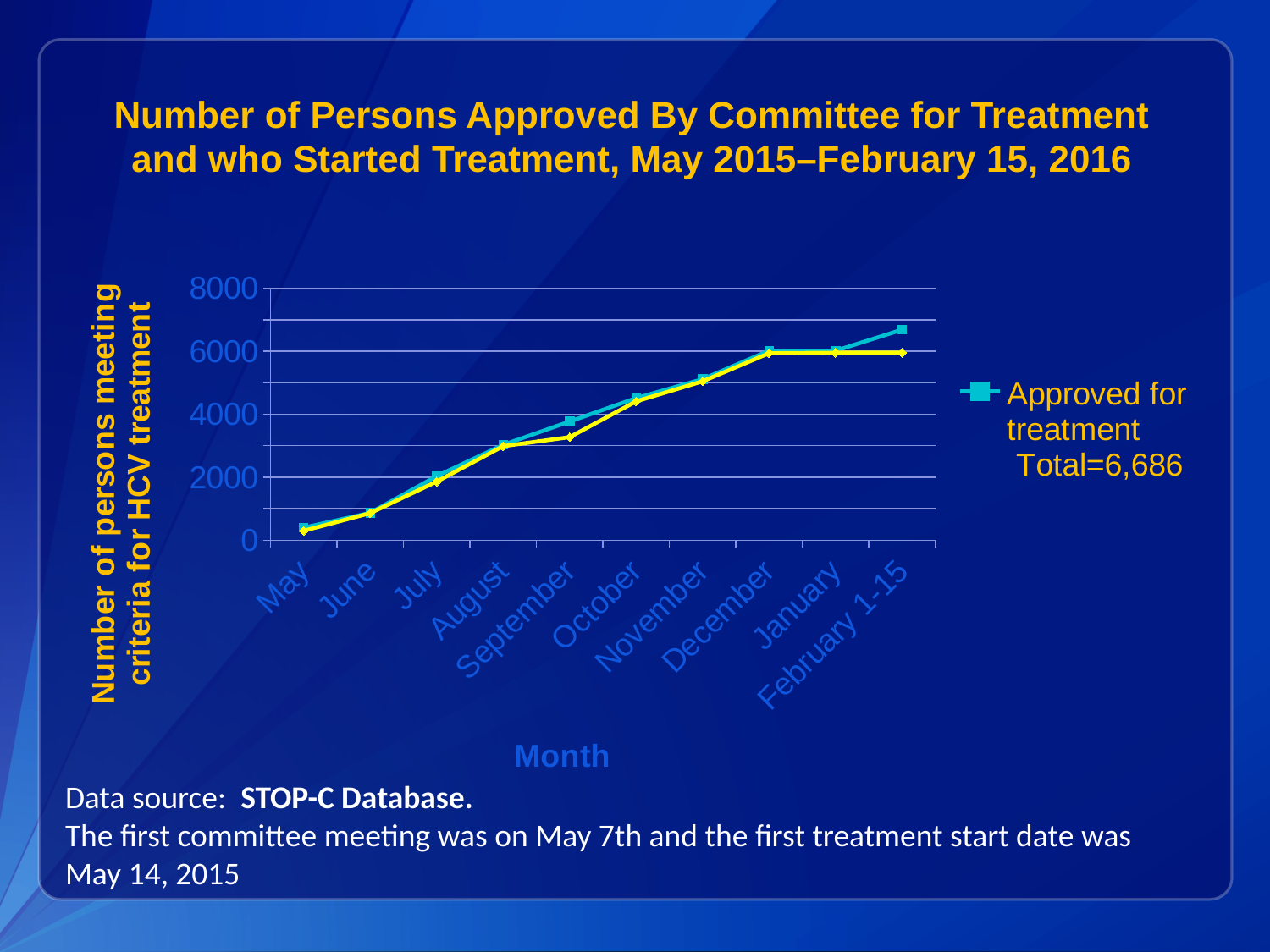

# Number of Persons Approved By Committee for Treatment and who Started Treatment, May 2015–February 15, 2016

### Chart

| Category | Approved for treatment
 Total=6,686 | Started treatment
 Total=5,955 |
|---|---|---|
| May | 398.0 | 298.0 |
| June | 868.0 | 860.0 |
| July | 2035.0 | 1861.0 |
| August | 3028.0 | 2985.0 |
| September | 3769.0 | 3272.0 |
| October | 4511.0 | 4408.0 |
| November | 5115.0 | 5046.0 |
| December | 6018.0 | 5939.0 |
| January | 6018.0 | 5954.0 |
| February 1-15 | 6686.0 | 5955.0 |
Data source:  STOP-C Database.
The first committee meeting was on May 7th and the first treatment start date was May 14, 2015